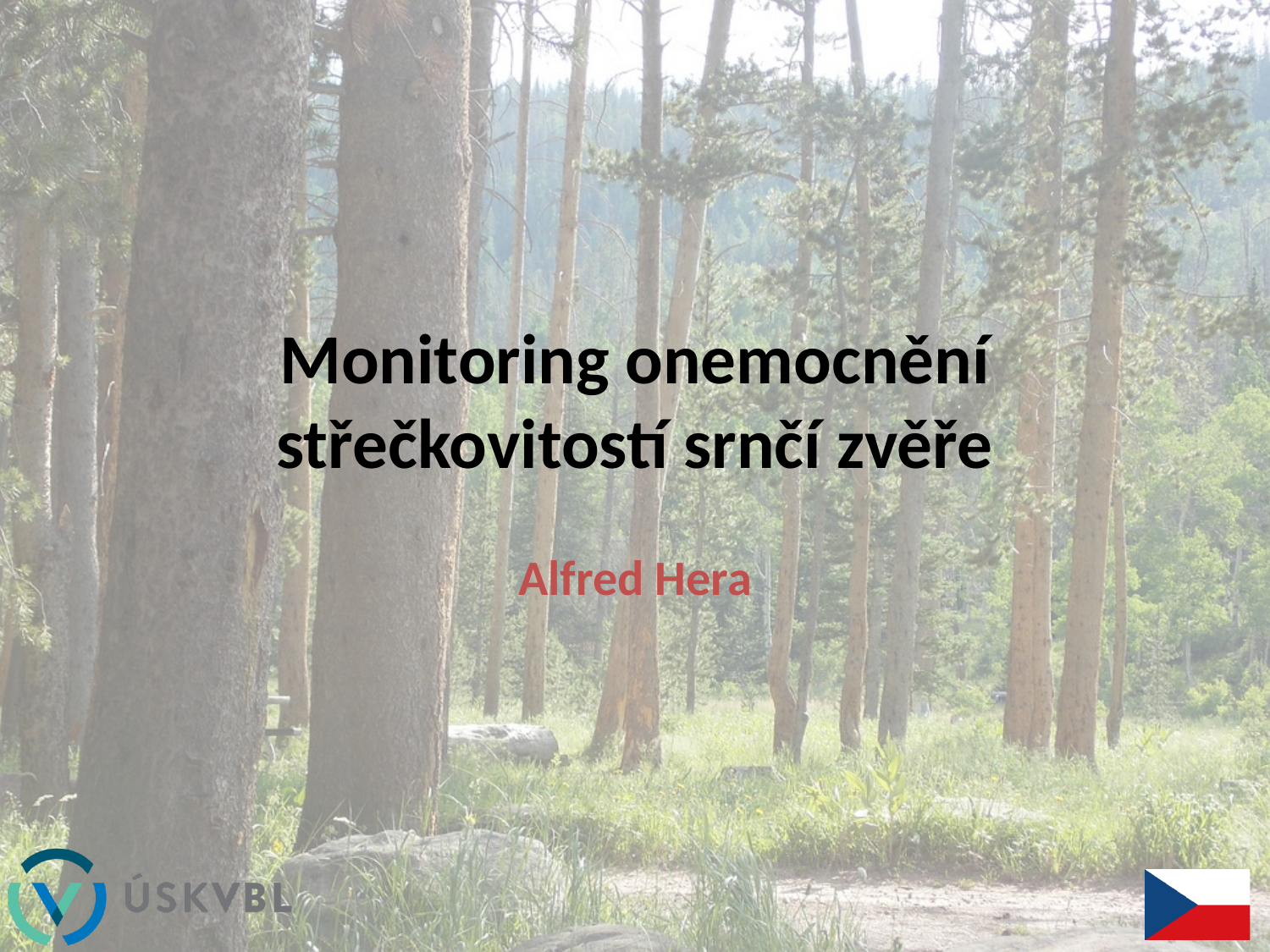

# Monitoring onemocnění střečkovitostí srnčí zvěře
Alfred Hera